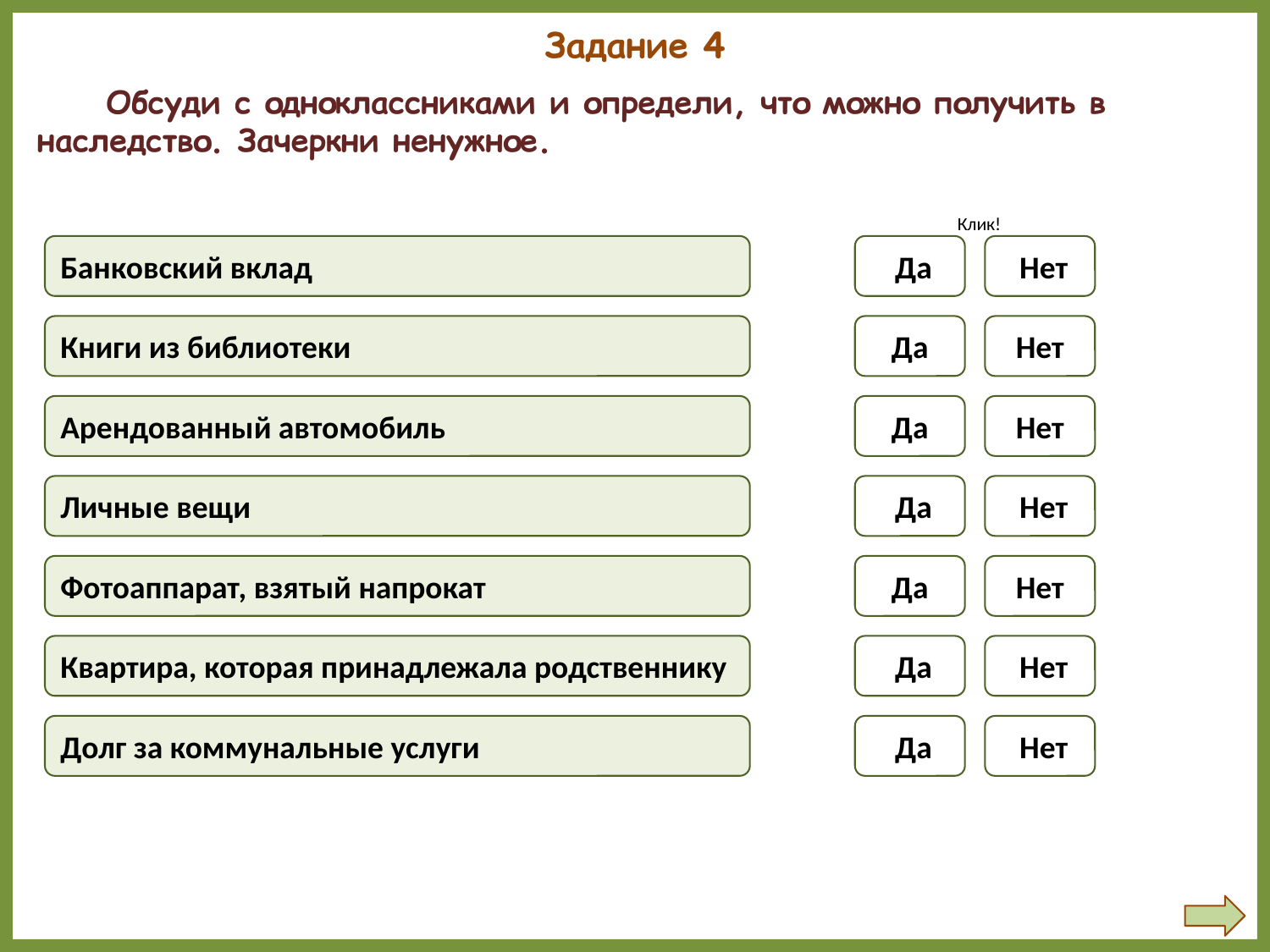

Задание 4
     Обсуди с одноклассниками и определи, что можно получить в наследство. Зачеркни ненужное.
Клик!
Банковский вклад
 Да
 Нет
Книги из библиотеки
Да
Нет
Арендованный автомобиль
Да
Нет
Личные вещи
 Да
 Нет
Фотоаппарат, взятый напрокат
Да
Нет
Квартира, которая принадлежала родственнику
 Да
 Нет
Долг за коммунальные услуги
 Да
 Нет